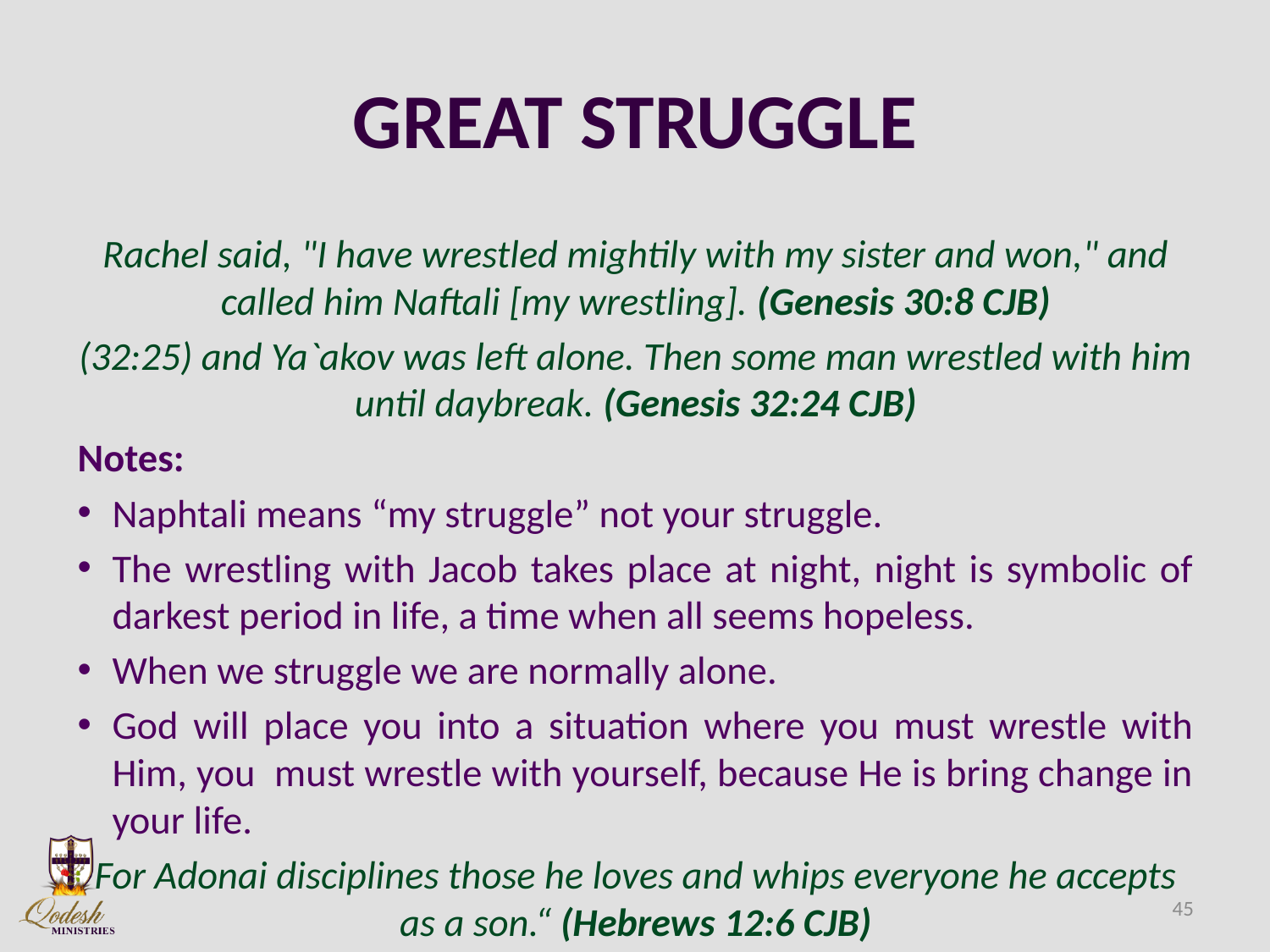

# GREAT STRUGGLE
Rachel said, "I have wrestled mightily with my sister and won," and called him Naftali [my wrestling]. (Genesis 30:8 CJB)
(32:25) and Ya`akov was left alone. Then some man wrestled with him until daybreak. (Genesis 32:24 CJB)
Notes:
Naphtali means “my struggle” not your struggle.
The wrestling with Jacob takes place at night, night is symbolic of darkest period in life, a time when all seems hopeless.
When we struggle we are normally alone.
God will place you into a situation where you must wrestle with Him, you  must wrestle with yourself, because He is bring change in your life.
For Adonai disciplines those he loves and whips everyone he accepts as a son.“ (Hebrews 12:6 CJB)

45